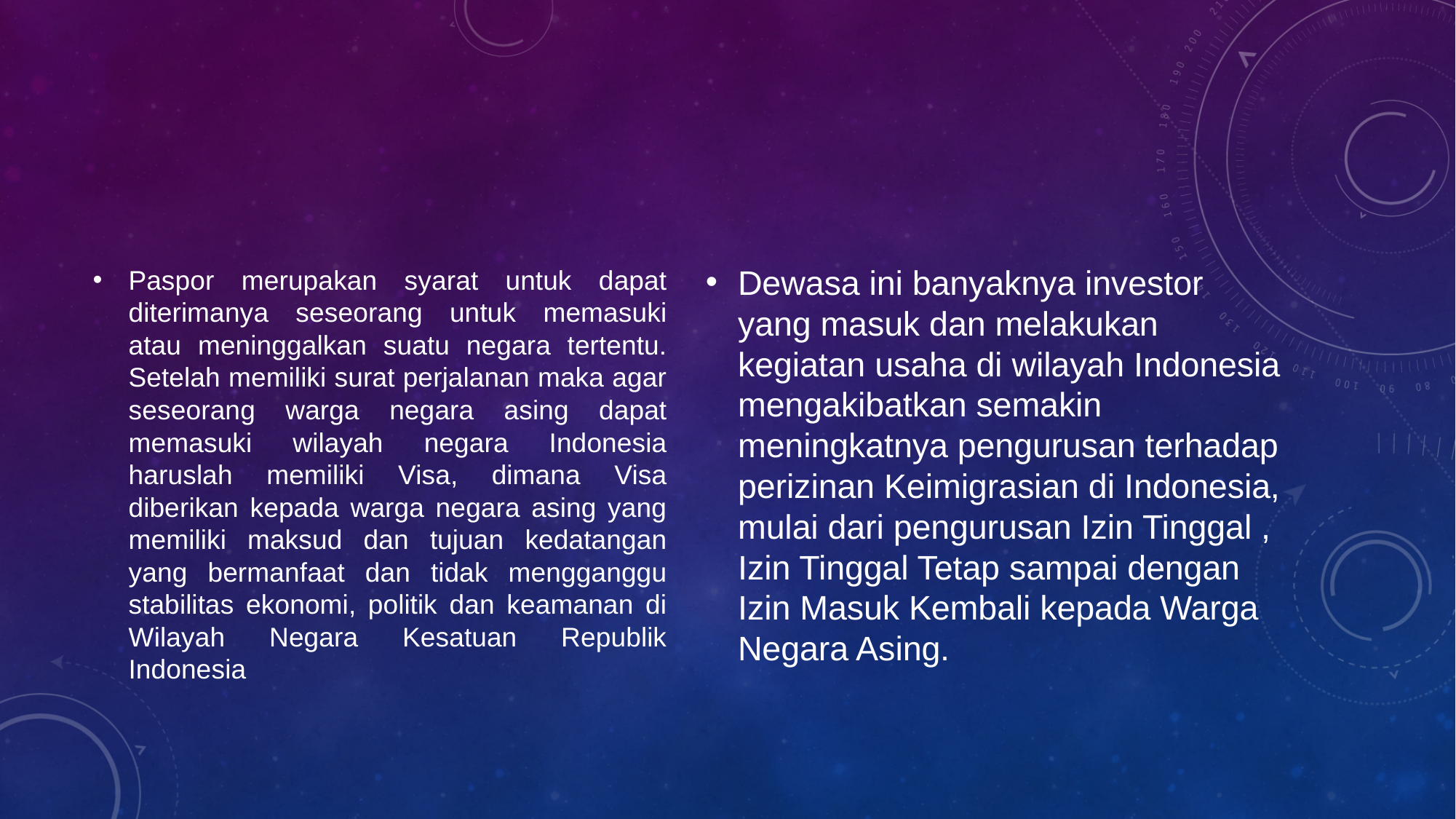

Paspor merupakan syarat untuk dapat diterimanya seseorang untuk memasuki atau meninggalkan suatu negara tertentu. Setelah memiliki surat perjalanan maka agar seseorang warga negara asing dapat memasuki wilayah negara Indonesia haruslah memiliki Visa, dimana Visa diberikan kepada warga negara asing yang memiliki maksud dan tujuan kedatangan yang bermanfaat dan tidak mengganggu stabilitas ekonomi, politik dan keamanan di Wilayah Negara Kesatuan Republik Indonesia
Dewasa ini banyaknya investor yang masuk dan melakukan kegiatan usaha di wilayah Indonesia mengakibatkan semakin meningkatnya pengurusan terhadap perizinan Keimigrasian di Indonesia, mulai dari pengurusan Izin Tinggal , Izin Tinggal Tetap sampai dengan Izin Masuk Kembali kepada Warga Negara Asing.